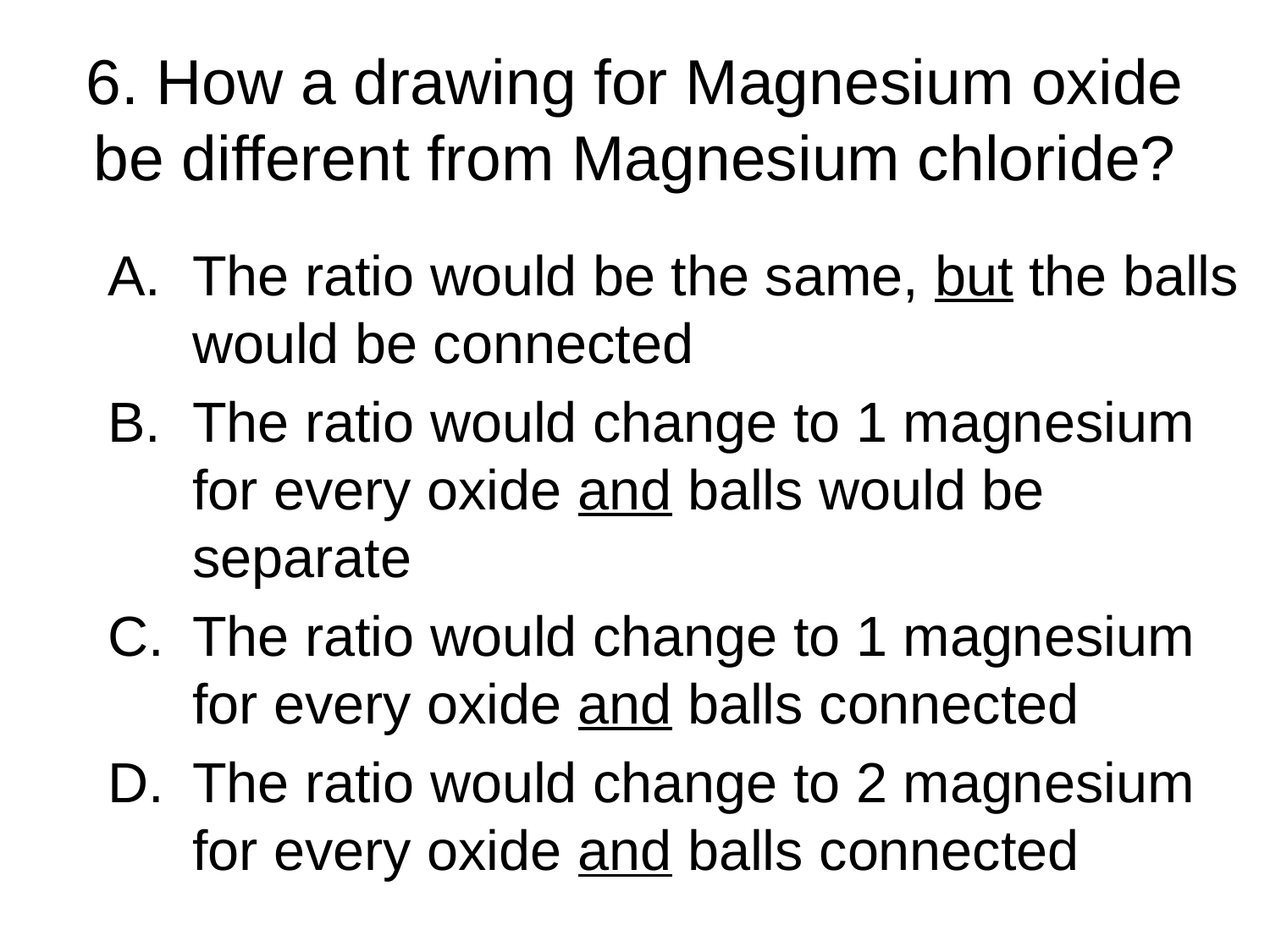

# 6. How a drawing for Magnesium oxide be different from Magnesium chloride?
The ratio would be the same, but the balls would be connected
The ratio would change to 1 magnesium for every oxide and balls would be separate
The ratio would change to 1 magnesium for every oxide and balls connected
The ratio would change to 2 magnesium for every oxide and balls connected